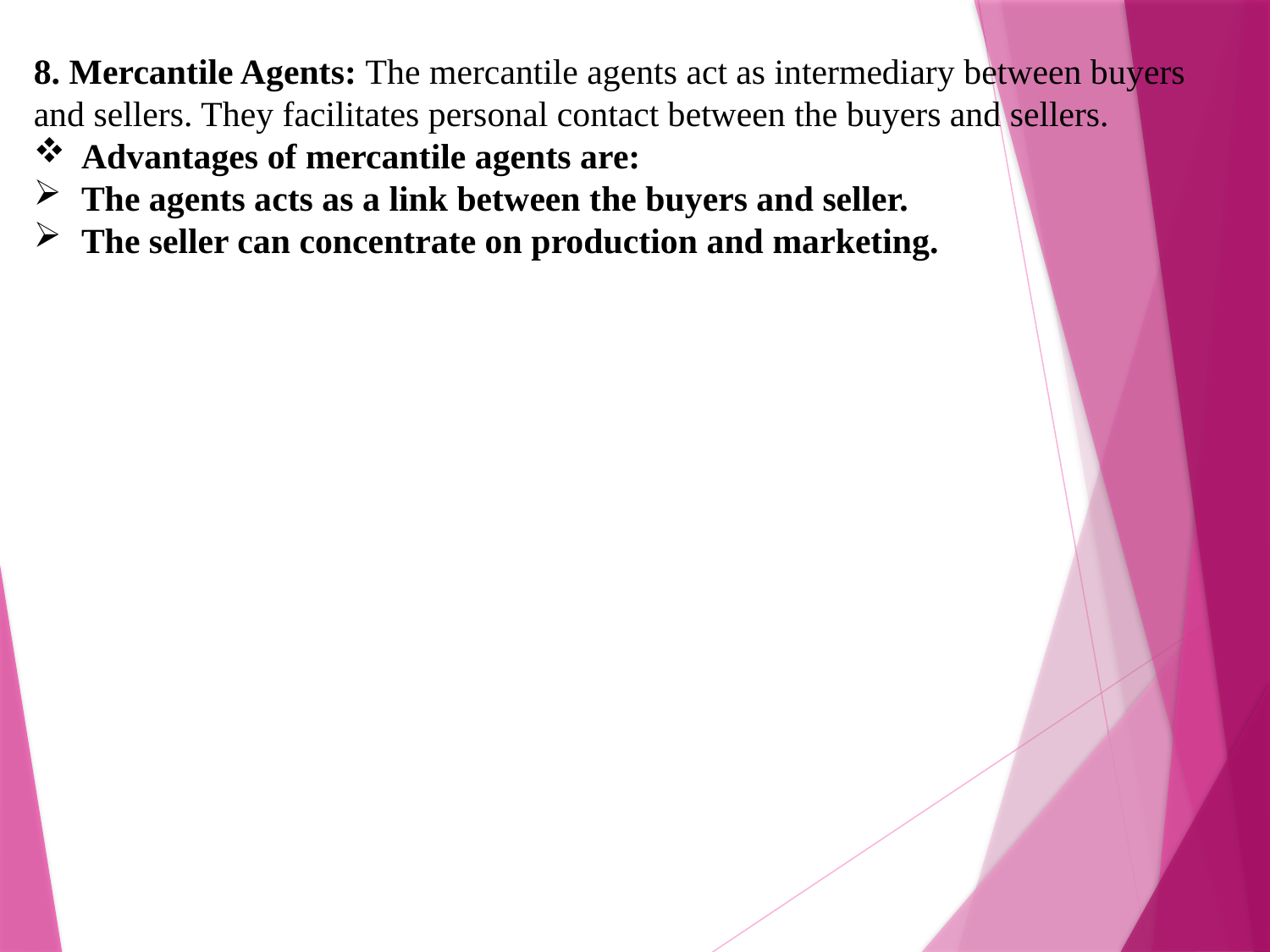

8. Mercantile Agents: The mercantile agents act as intermediary between buyers and sellers. They facilitates personal contact between the buyers and sellers.
Advantages of mercantile agents are:
The agents acts as a link between the buyers and seller.
The seller can concentrate on production and marketing.